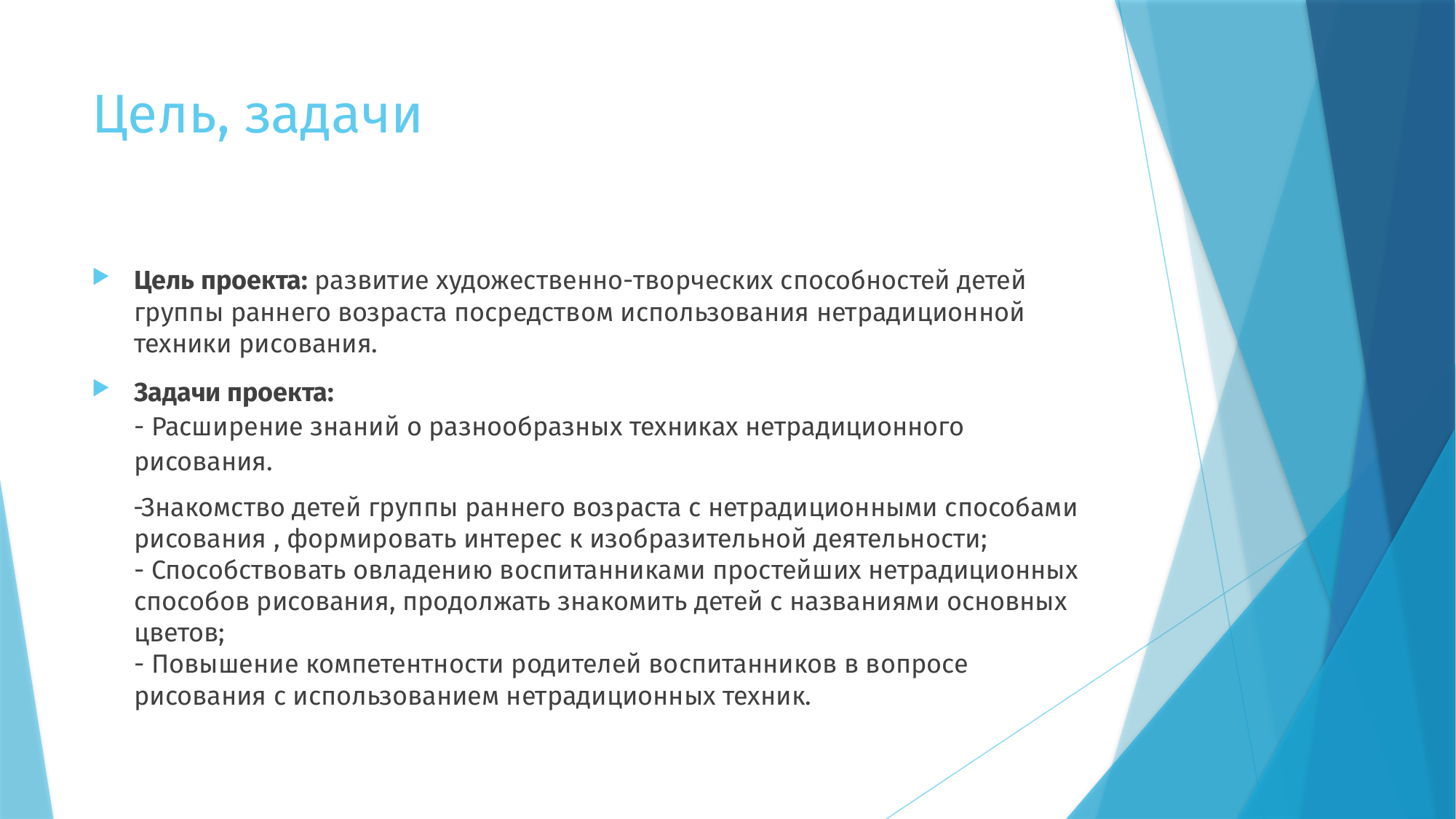

# Цель, задачи
Цель проекта: развитие художественно-творческих способностей детей группы раннего возраста посредством использования нетрадиционной техники рисования.
Задачи проекта: 
- Расширение знаний о разнообразных техниках нетрадиционного рисования.
      -Знакомство детей группы раннего возраста с нетрадиционными способами рисования , формировать интерес к изобразительной деятельности;
- Способствовать овладению воспитанниками простейших нетрадиционных способов рисования, продолжать знакомить детей с названиями основных цветов;
- Повышение компетентности родителей воспитанников в вопросе рисования с использованием нетрадиционных техник.